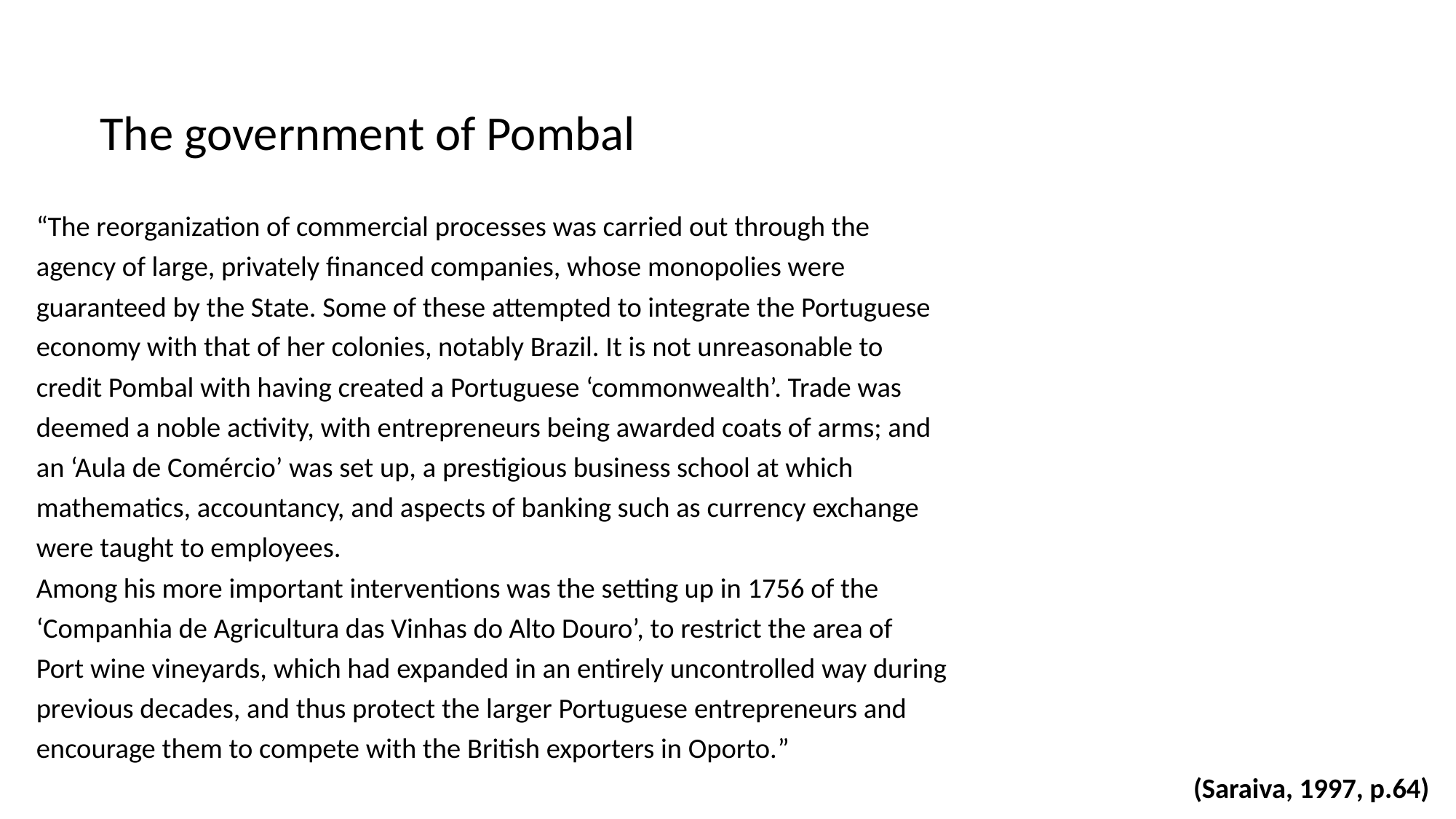

# The government of Pombal

“The reorganization of commercial processes was carried out through the
agency of large, privately financed companies, whose monopolies were
guaranteed by the State. Some of these attempted to integrate the Portuguese
economy with that of her colonies, notably Brazil. It is not unreasonable to
credit Pombal with having created a Portuguese ‘commonwealth’. Trade was
deemed a noble activity, with entrepreneurs being awarded coats of arms; and
an ‘Aula de Comércio’ was set up, a prestigious business school at which
mathematics, accountancy, and aspects of banking such as currency exchange
were taught to employees.
Among his more important interventions was the setting up in 1756 of the
‘Companhia de Agricultura das Vinhas do Alto Douro’, to restrict the area of
Port wine vineyards, which had expanded in an entirely uncontrolled way during
previous decades, and thus protect the larger Portuguese entrepreneurs and
encourage them to compete with the British exporters in Oporto.”
 (Saraiva, 1997, p.64)